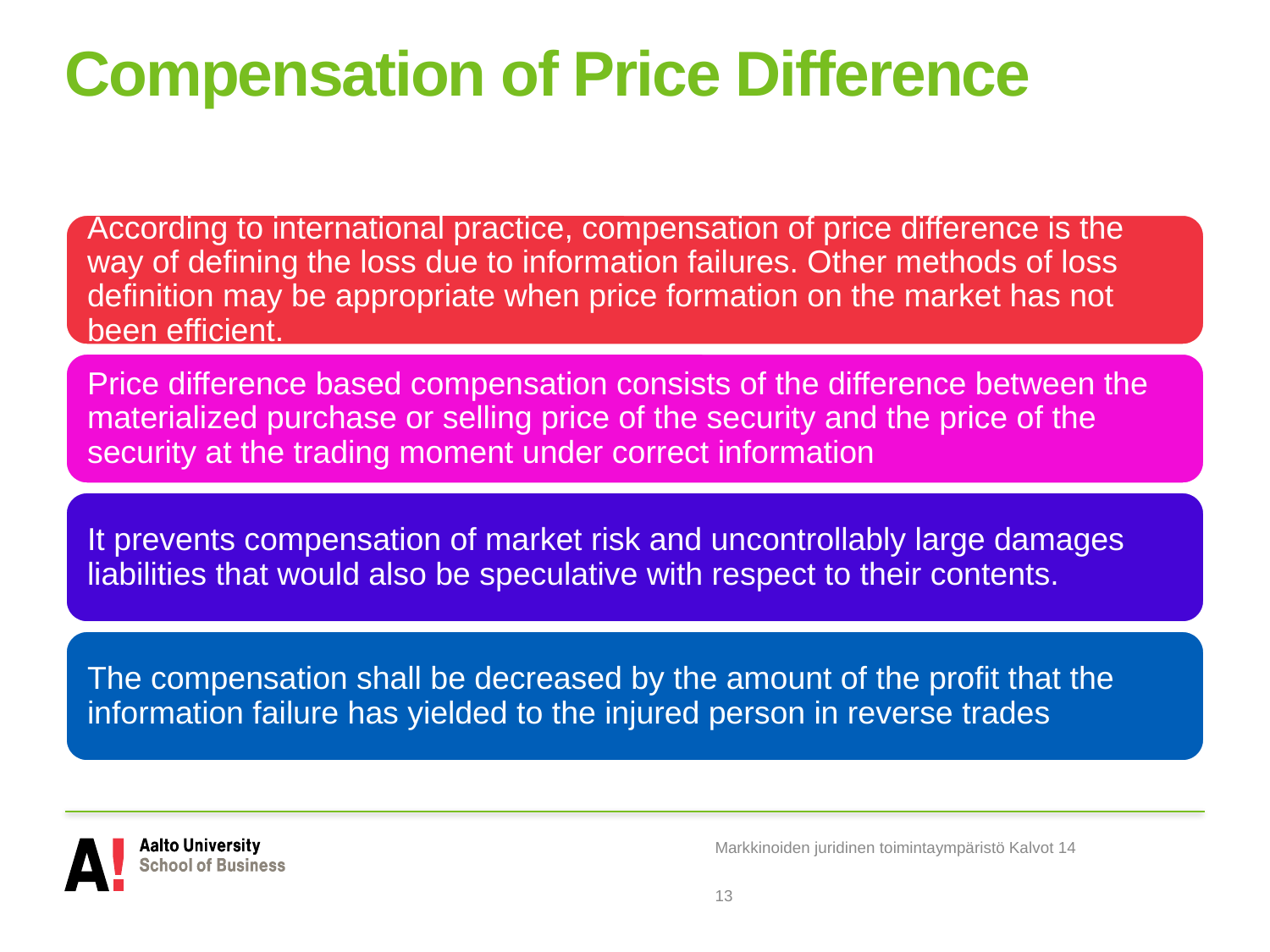

# Compensation of Price Difference
According to international practice, compensation of price difference is the way of defining the loss due to information failures. Other methods of loss definition may be appropriate when price formation on the market has not been efficient.
Price difference based compensation consists of the difference between the materialized purchase or selling price of the security and the price of the security at the trading moment under correct information
It prevents compensation of market risk and uncontrollably large damages liabilities that would also be speculative with respect to their contents.
The compensation shall be decreased by the amount of the profit that the information failure has yielded to the injured person in reverse trades
Markkinoiden juridinen toimintaympäristö Kalvot 14
13